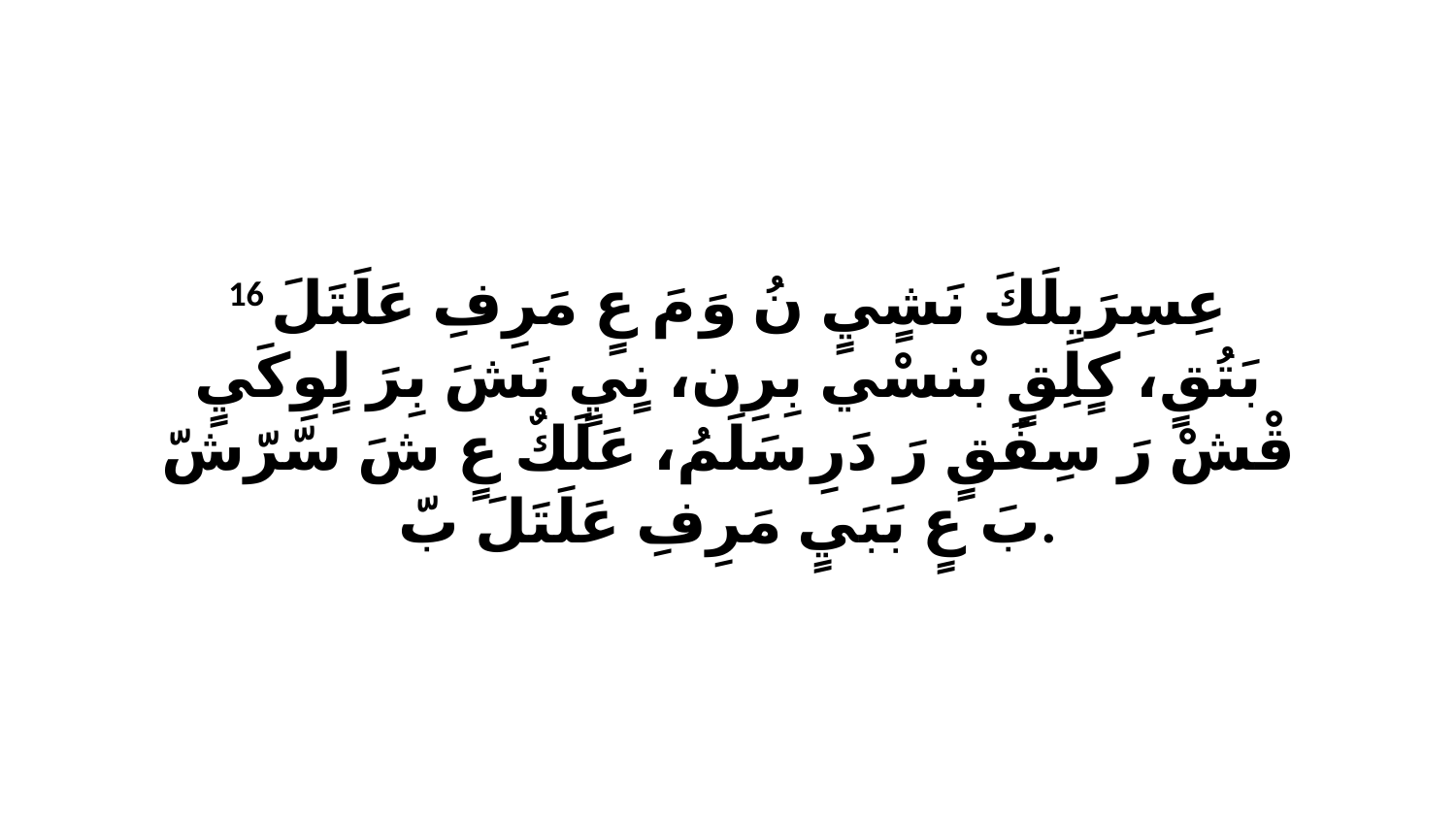

16 عِسِرَيِلَكَ نَشٍيٍ نُ وَ مَ عٍ مَرِفِ عَلَتَلَ بَتُقٍ، كٍلِقٍ بْنسْي بِرِن، نٍيٍ نَشَ بِرَ لٍوِكَيٍ قْشْ رَ سِفَقٍ رَ دَرِ سَلَمُ، عَلَكٌ عٍ شَ سّرّشّ بَ عٍ بَبَيٍ مَرِفِ عَلَتَلَ بّ.